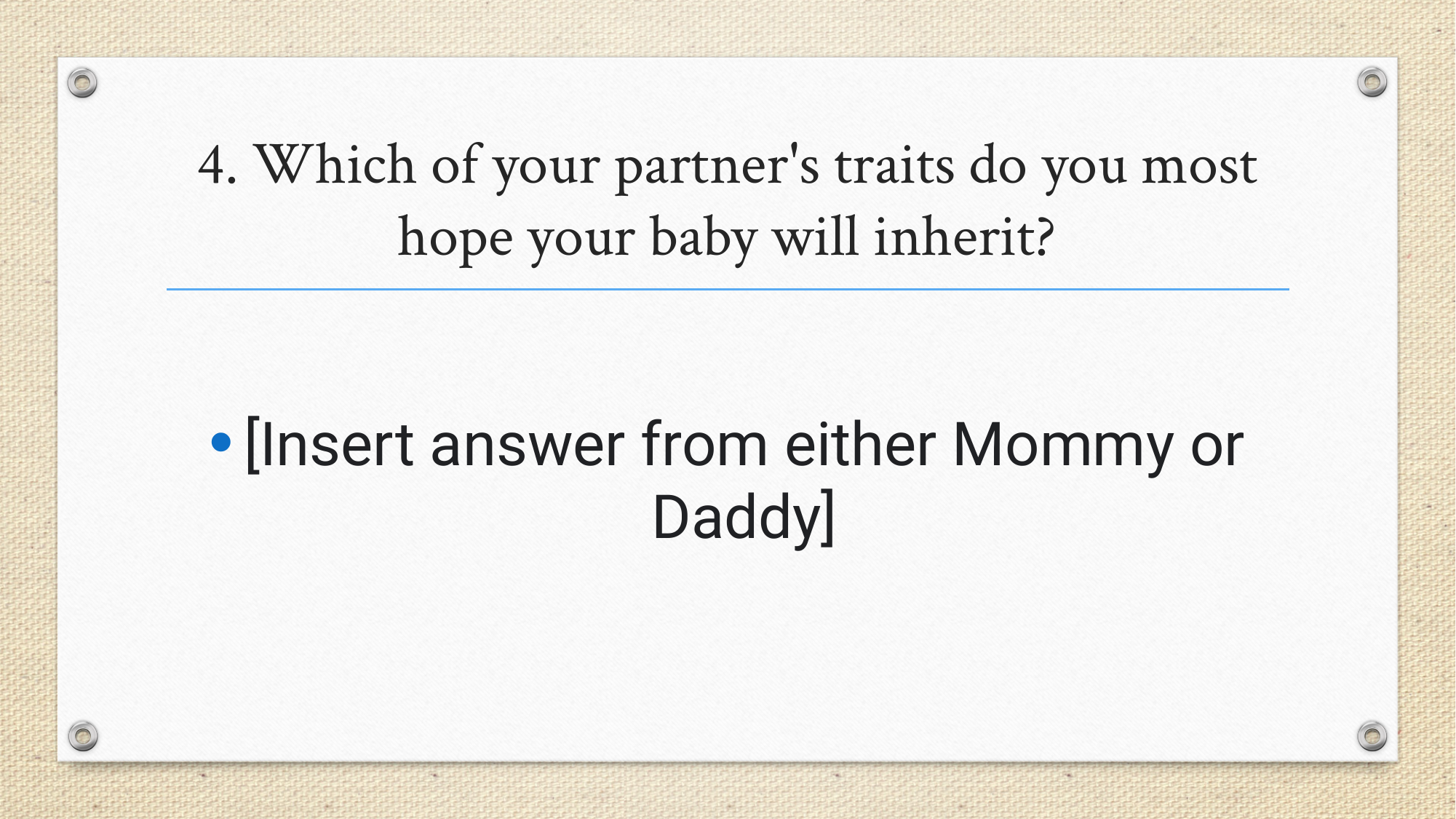

# 4. Which of your partner's traits do you most hope your baby will inherit?

[Insert answer from either Mommy or Daddy]